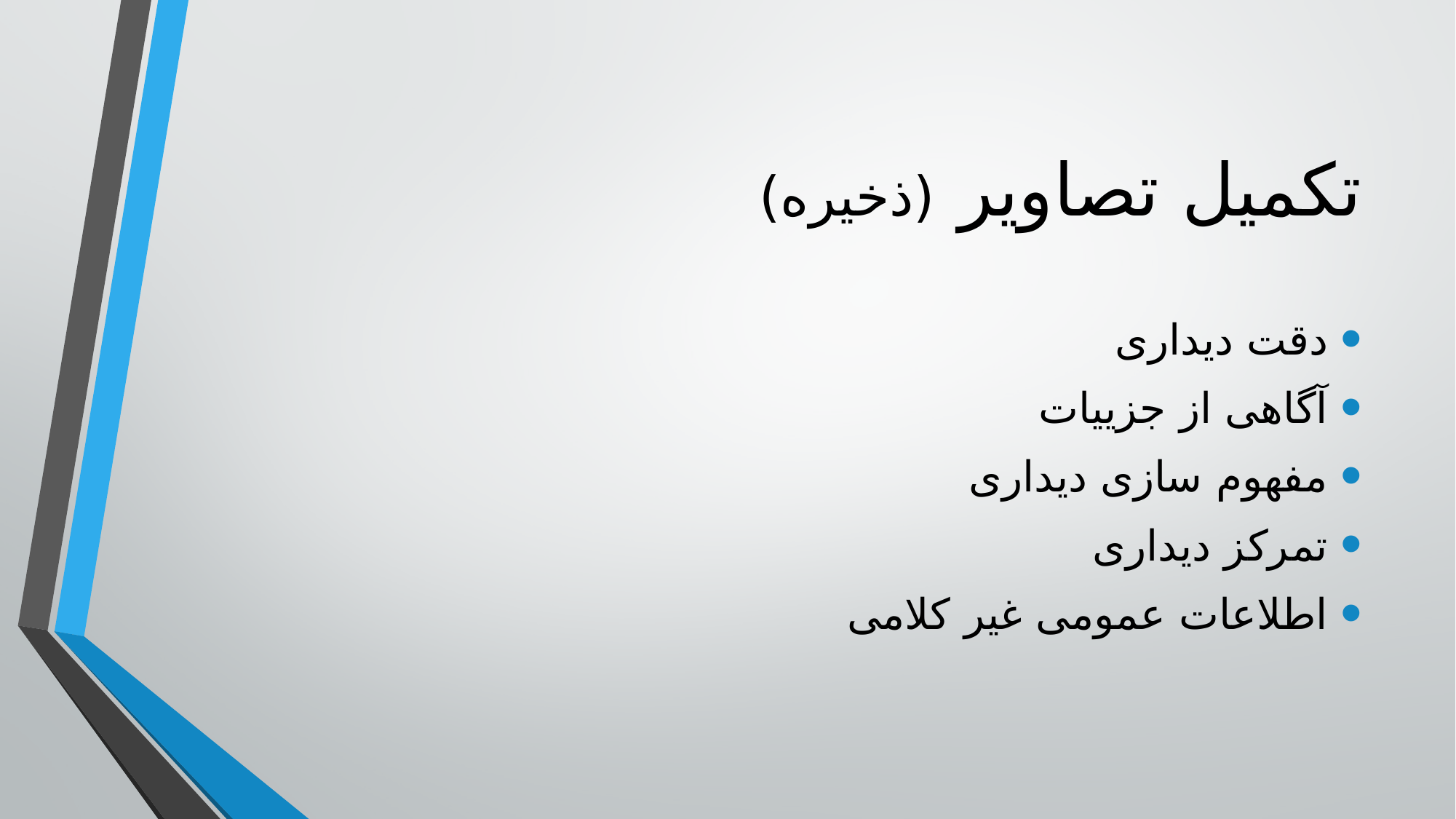

# تکمیل تصاویر (ذخیره)
دقت دیداری
آگاهی از جزییات
مفهوم سازی دیداری
تمرکز دیداری
اطلاعات عمومی غیر کلامی